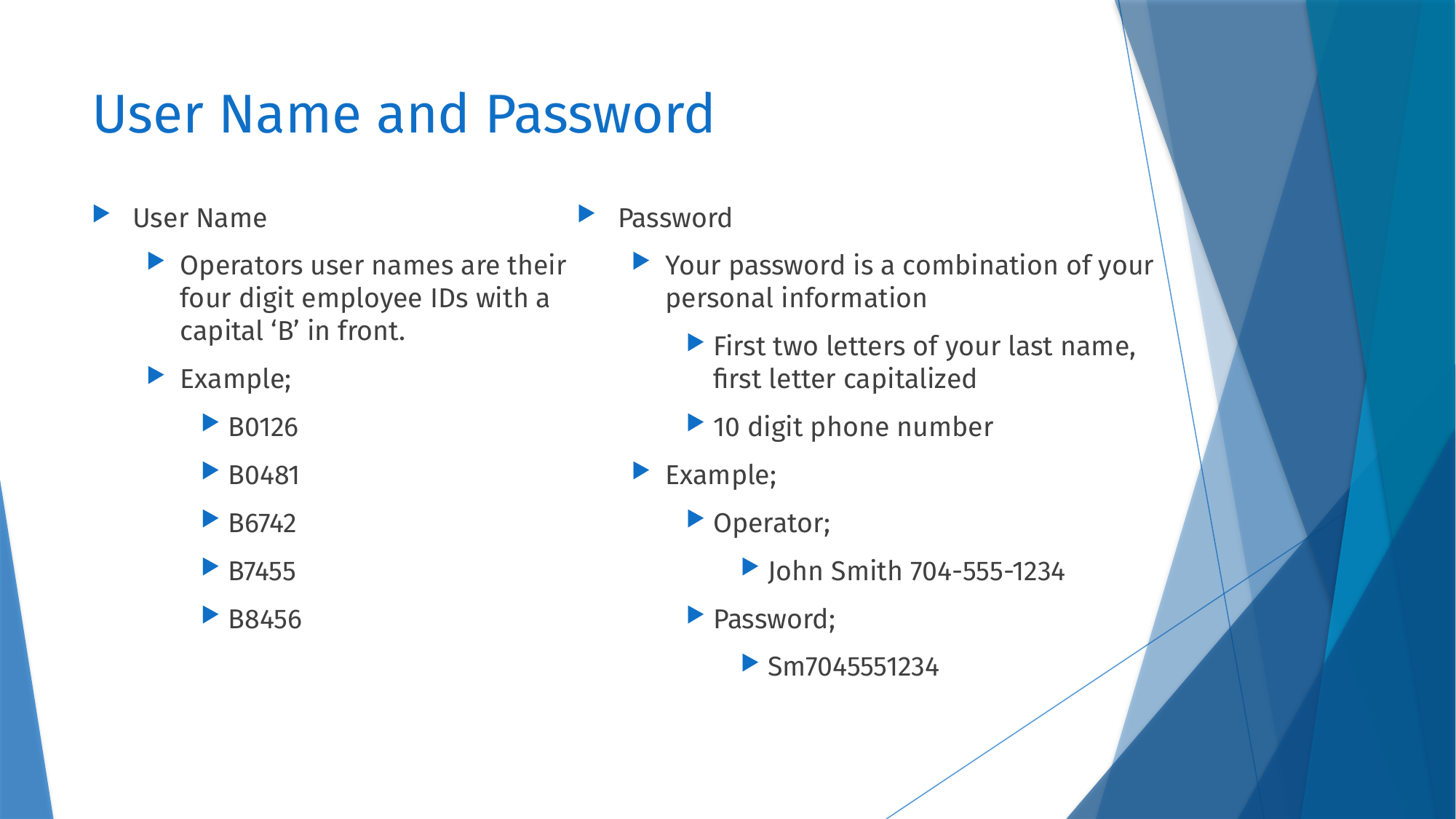

# User Name and Password
User Name
Operators user names are their four digit employee IDs with a capital ‘B’ in front.
Example;
B0126
B0481
B6742
B7455
B8456
Password
Your password is a combination of your personal information
First two letters of your last name, first letter capitalized
10 digit phone number
Example;
Operator;
John Smith 704-555-1234
Password;
Sm7045551234